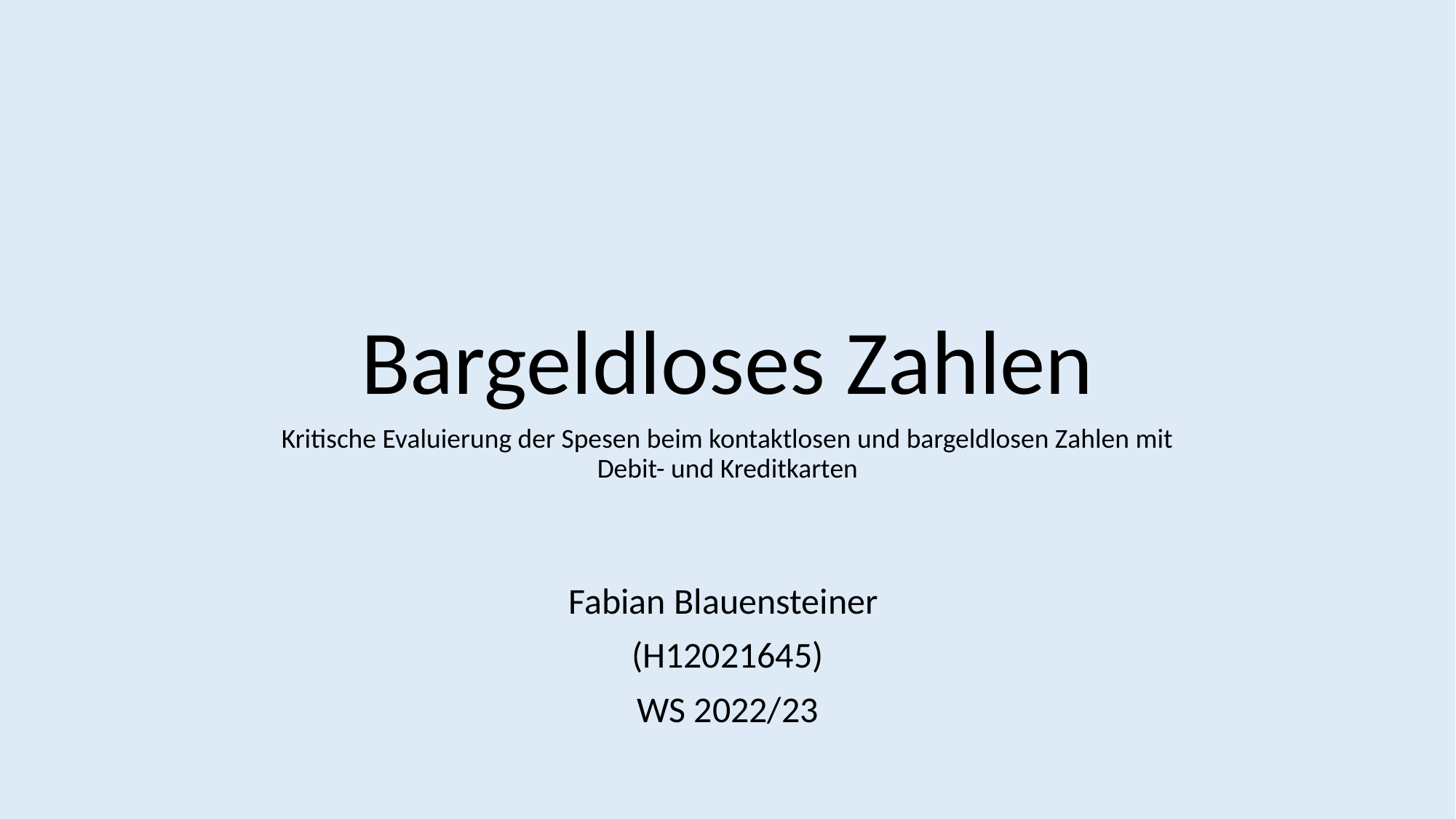

# Bargeldloses Zahlen
Kritische Evaluierung der Spesen beim kontaktlosen und bargeldlosen Zahlen mit Debit- und Kreditkarten
Fabian Blauensteiner
(H12021645)
WS 2022/23